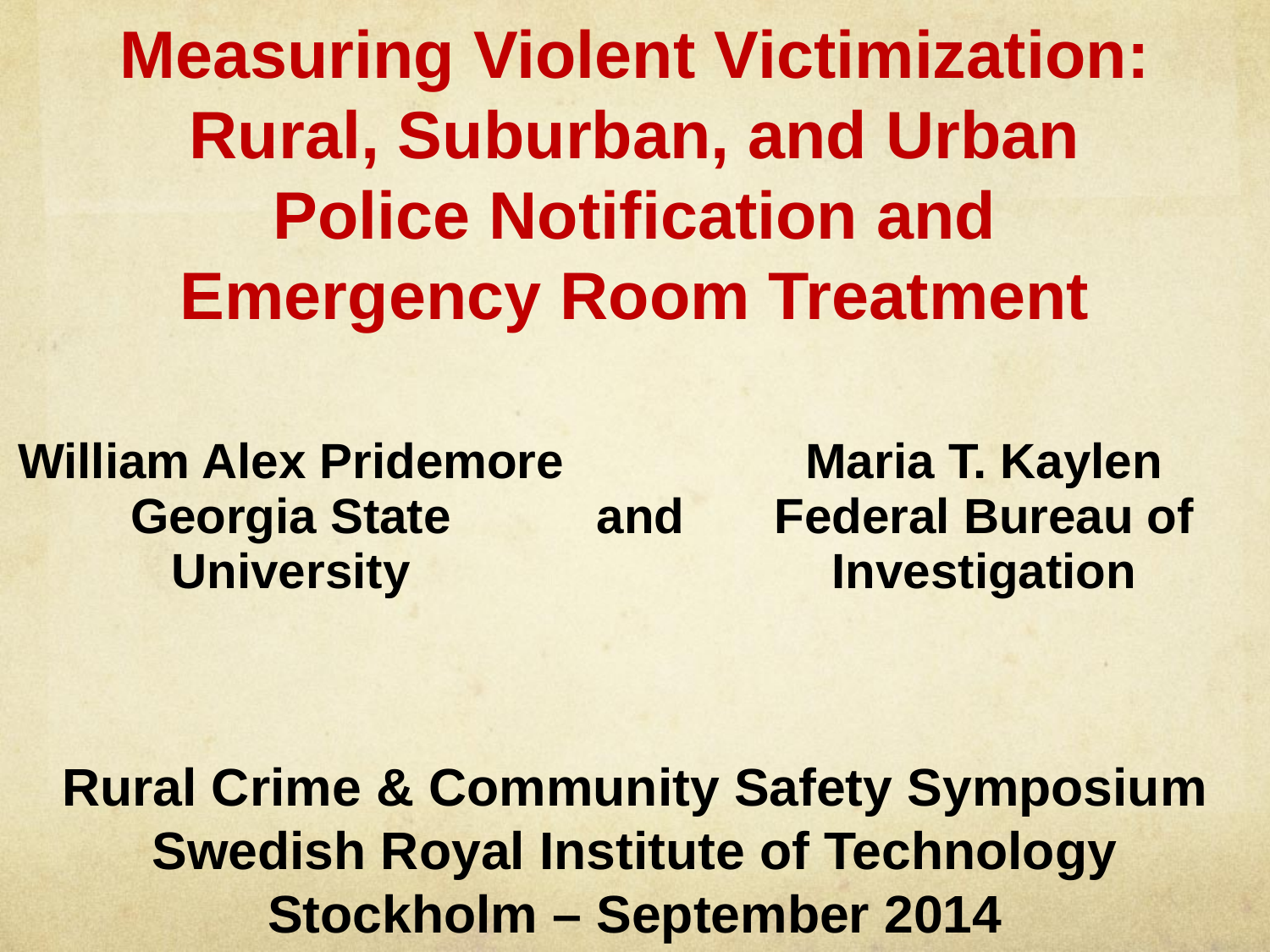

# Measuring Violent Victimization: Rural, Suburban, and Urban Police Notification and Emergency Room Treatment
| William Alex Pridemore Georgia State University | and | Maria T. Kaylen Federal Bureau of Investigation |
| --- | --- | --- |
Rural Crime & Community Safety Symposium
Swedish Royal Institute of Technology
Stockholm – September 2014